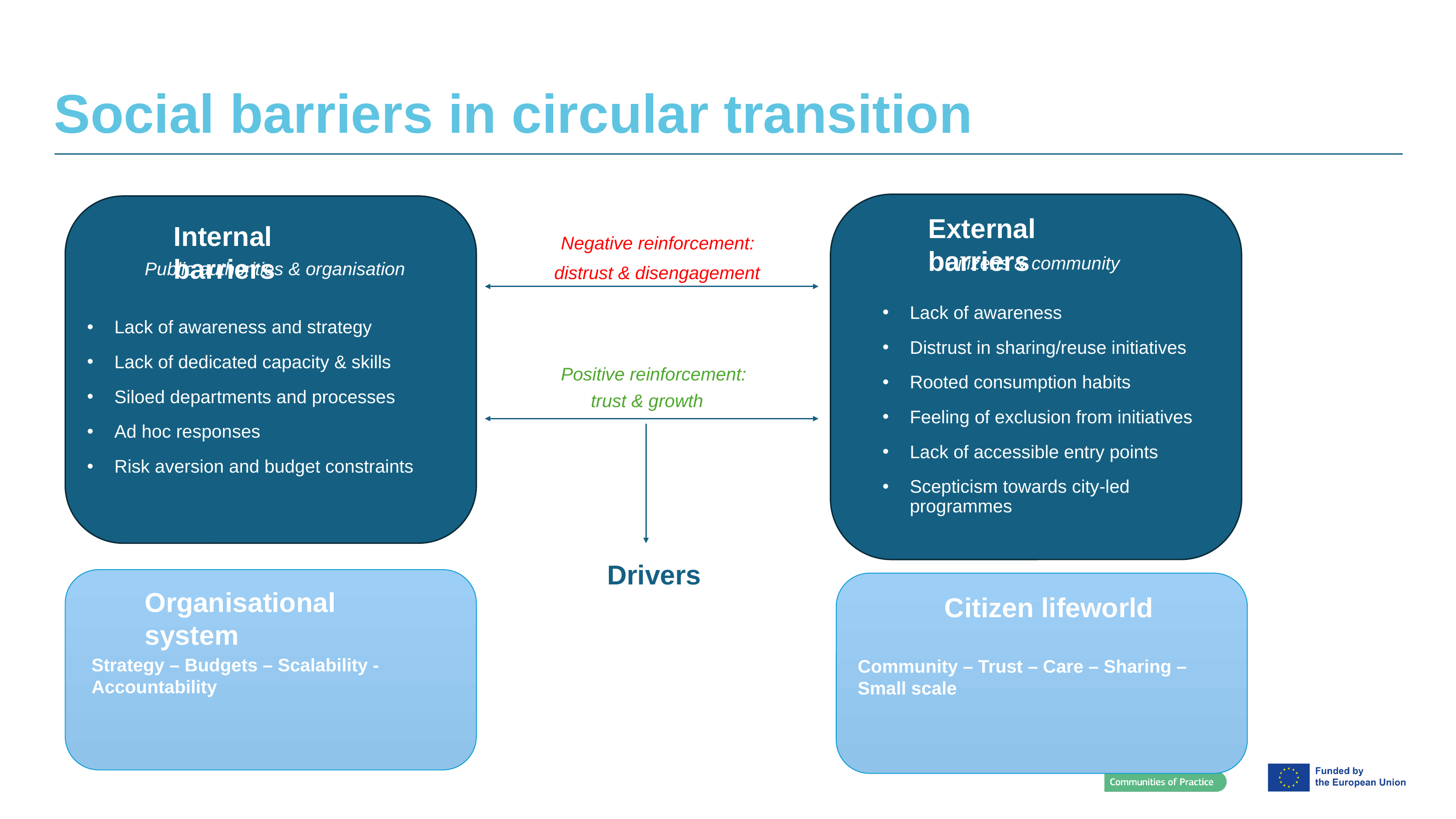

# Social barriers in circular transition

External barriers
Internal barriers
Negative reinforcement:
Citizens & community
Public authorities & organisation
distrust & disengagement
Lack of awareness
Distrust in sharing/reuse initiatives
Rooted consumption habits
Feeling of exclusion from initiatives
Lack of accessible entry points
Scepticism towards city-led programmes

Lack of awareness and strategy
Lack of dedicated capacity & skills
Siloed departments and processes
Ad hoc responses
Risk aversion and budget constraints

Positive reinforcement:
trust & growth
Drivers

Organisational system
Citizen lifeworld
Strategy – Budgets – Scalability - Accountability
Community – Trust – Care – Sharing – Small scale